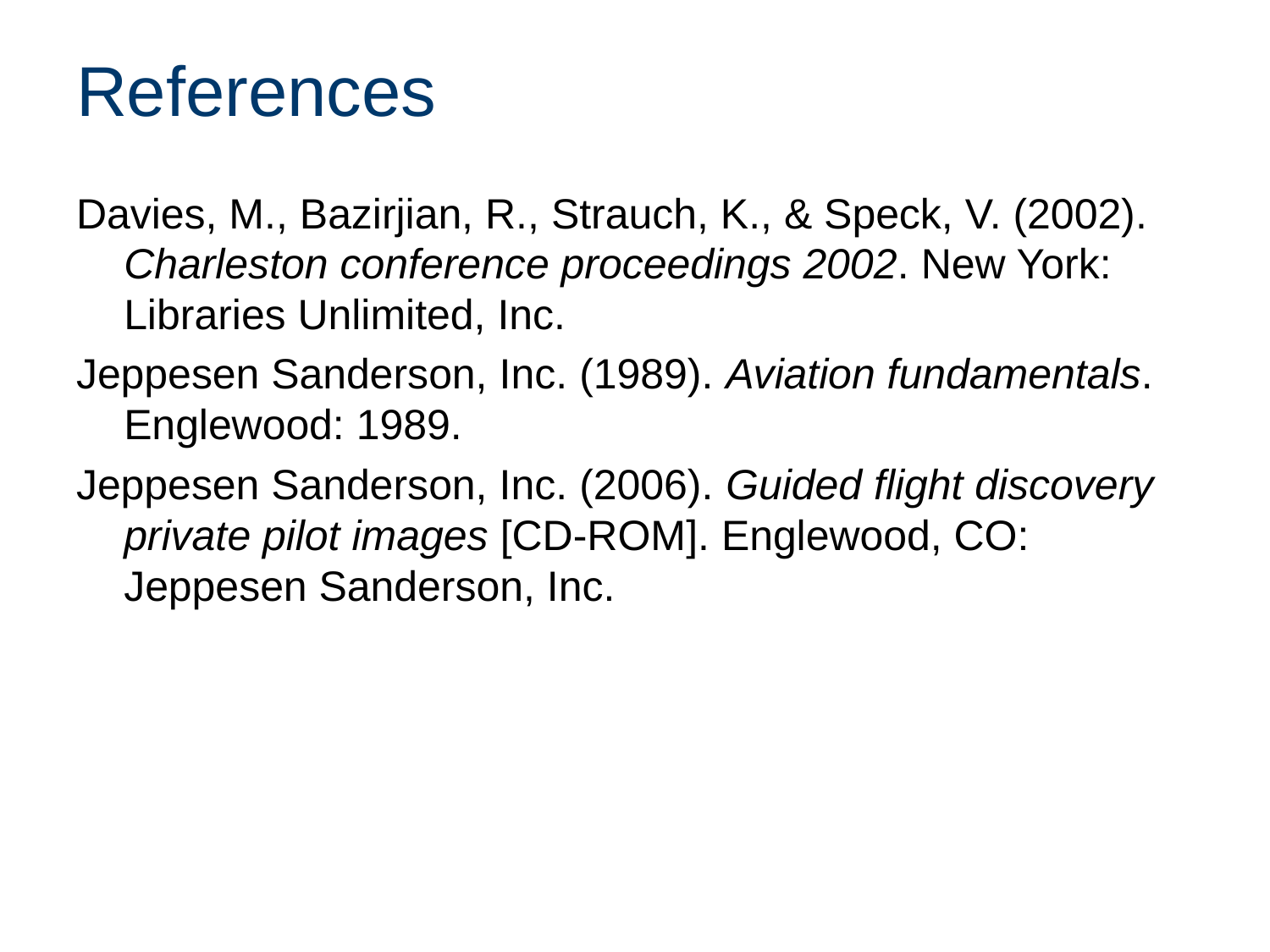

# References
Davies, M., Bazirjian, R., Strauch, K., & Speck, V. (2002). Charleston conference proceedings 2002. New York: Libraries Unlimited, Inc.
Jeppesen Sanderson, Inc. (1989). Aviation fundamentals. Englewood: 1989.
Jeppesen Sanderson, Inc. (2006). Guided flight discovery private pilot images [CD-ROM]. Englewood, CO: Jeppesen Sanderson, Inc.